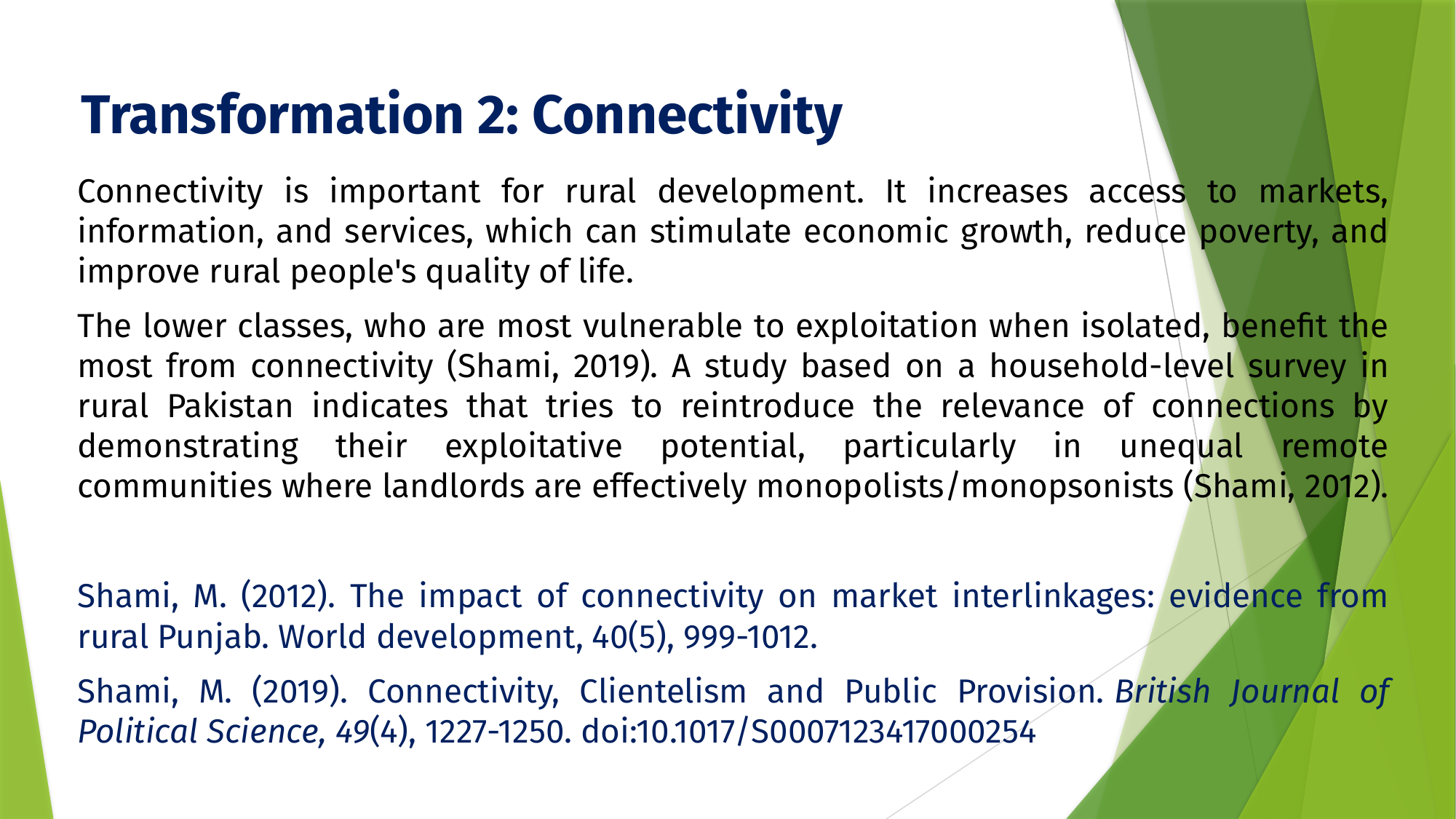

# Transformation 2: Connectivity
Connectivity is important for rural development. It increases access to markets, information, and services, which can stimulate economic growth, reduce poverty, and improve rural people's quality of life.
The lower classes, who are most vulnerable to exploitation when isolated, benefit the most from connectivity (Shami, 2019). A study based on a household-level survey in rural Pakistan indicates that tries to reintroduce the relevance of connections by demonstrating their exploitative potential, particularly in unequal remote communities where landlords are effectively monopolists/monopsonists (Shami, 2012).

Shami, M. (2012). The impact of connectivity on market interlinkages: evidence from rural Punjab. World development, 40(5), 999-1012.
Shami, M. (2019). Connectivity, Clientelism and Public Provision. British Journal of Political Science, 49(4), 1227-1250. doi:10.1017/S0007123417000254